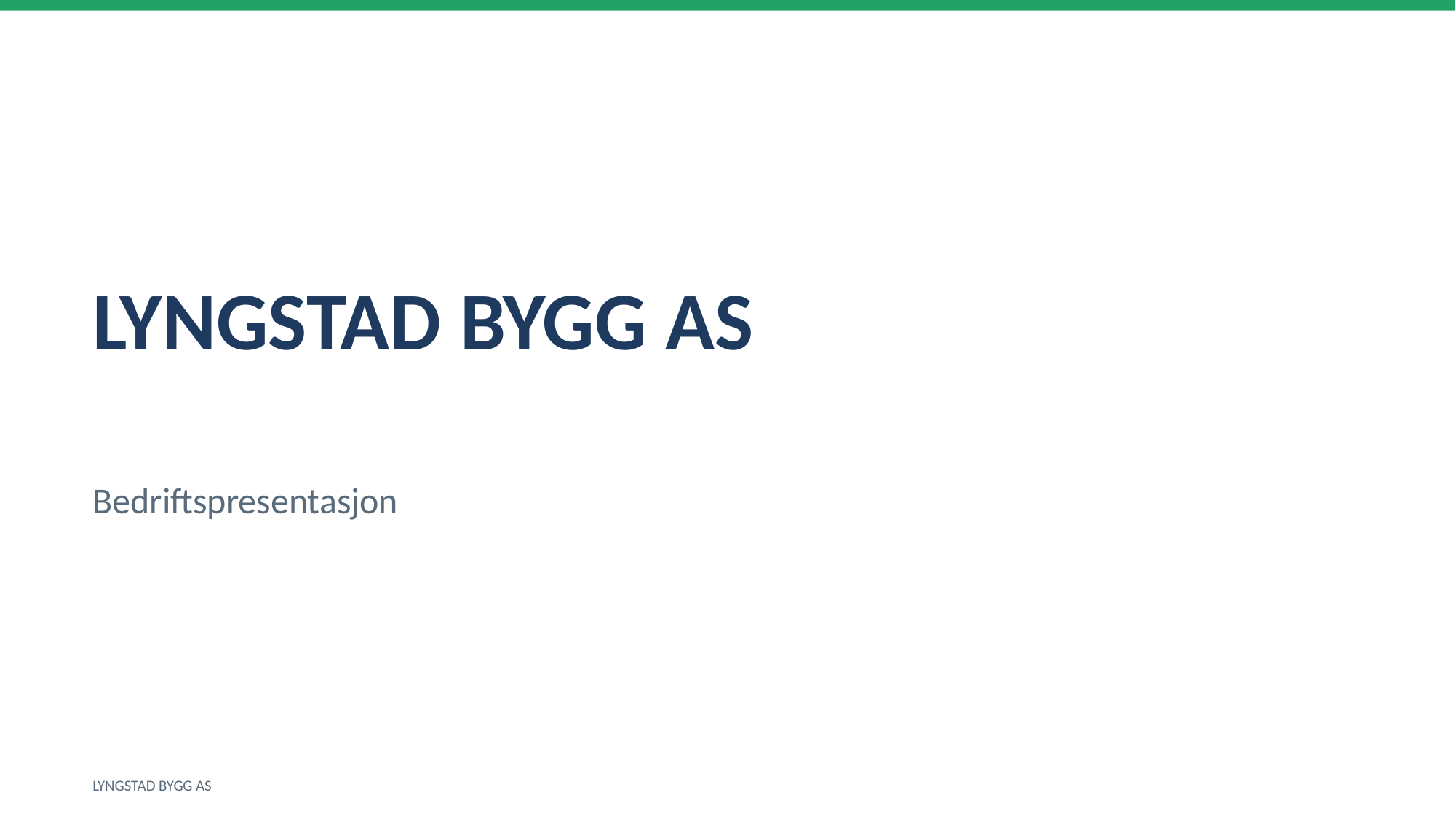

LYNGSTAD BYGG AS
Bedriftspresentasjon
LYNGSTAD BYGG AS